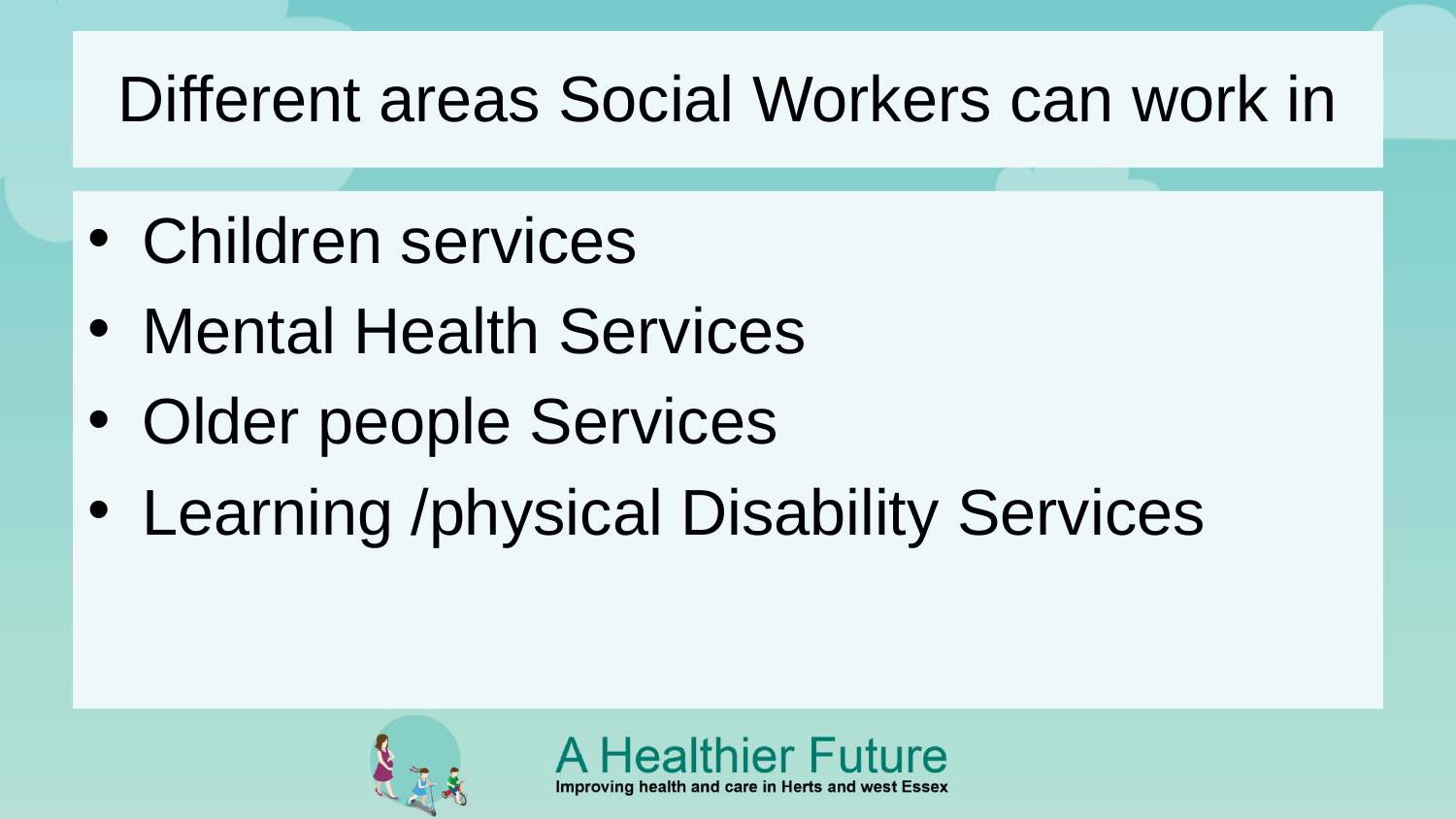

# Different areas Social Workers can work in
Children services
Mental Health Services
Older people Services
Learning /physical Disability Services